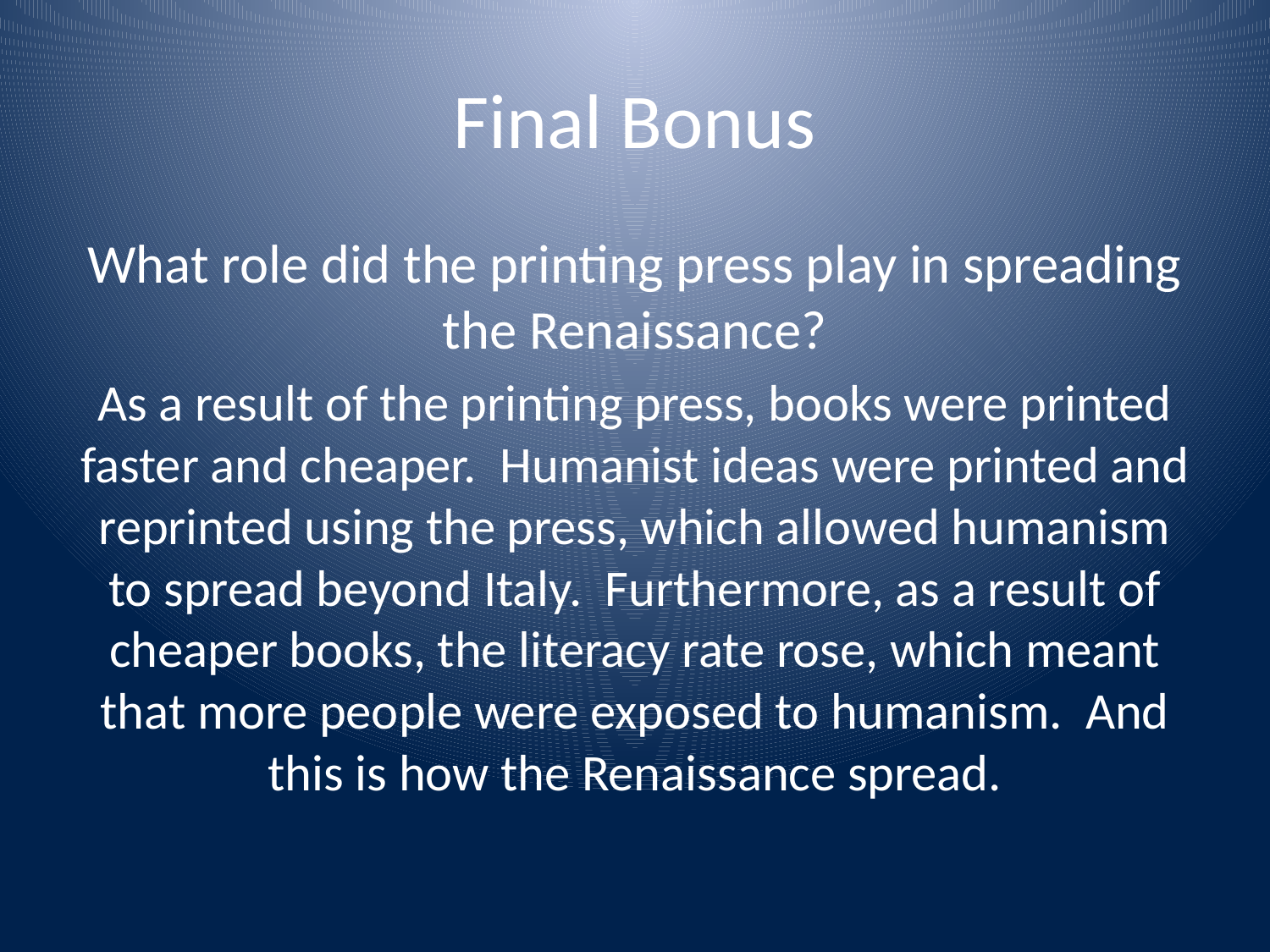

# Final Bonus
What role did the printing press play in spreading the Renaissance?
As a result of the printing press, books were printed faster and cheaper.  Humanist ideas were printed and reprinted using the press, which allowed humanism to spread beyond Italy.  Furthermore, as a result of cheaper books, the literacy rate rose, which meant that more people were exposed to humanism.  And this is how the Renaissance spread.